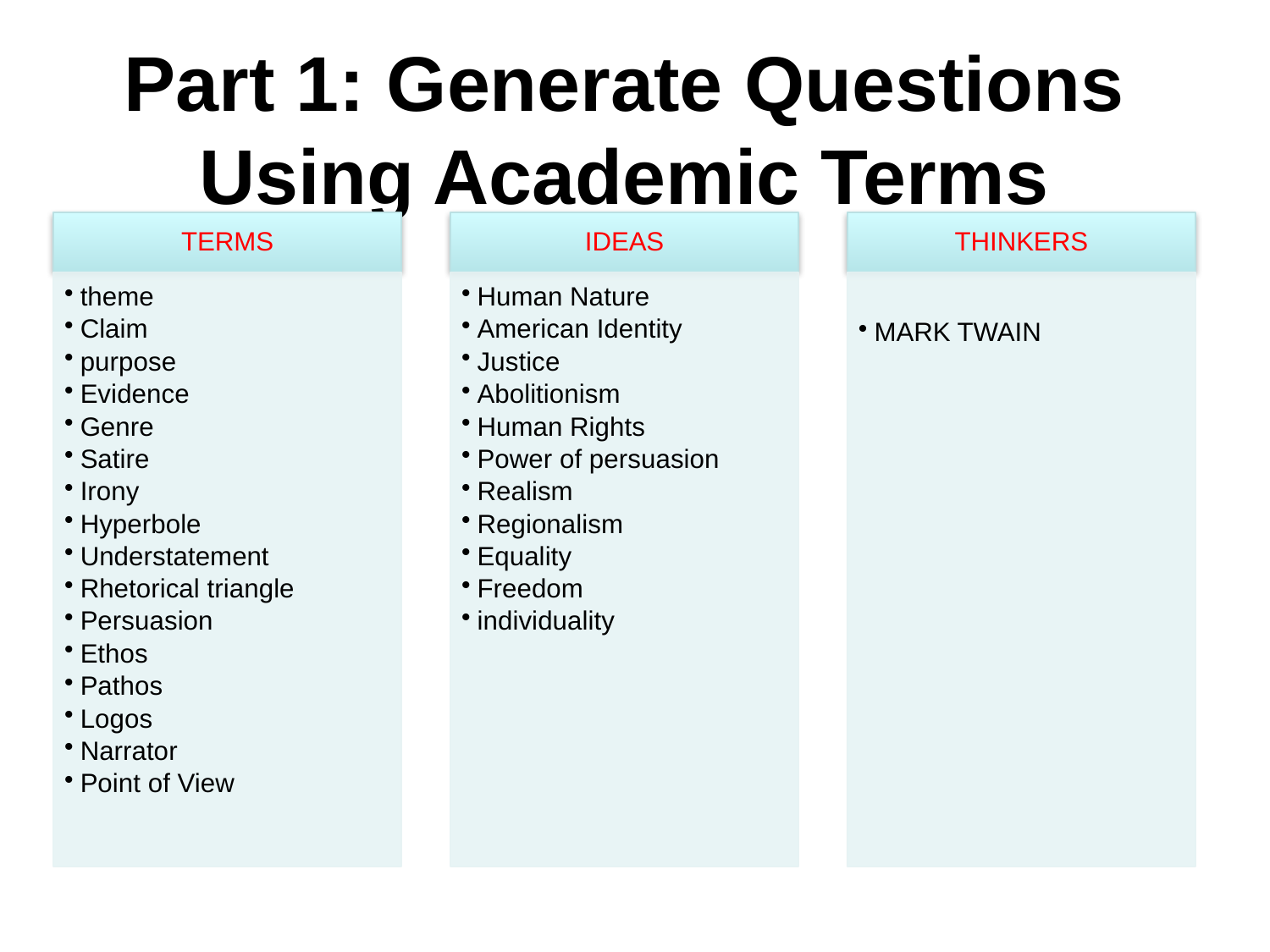

# Part 1: Generate Questions Using Academic Terms
TERMS
theme
Claim
purpose
Evidence
Genre
Satire
Irony
Hyperbole
Understatement
Rhetorical triangle
Persuasion
Ethos
Pathos
Logos
Narrator
Point of View

IDEAS
Human Nature
American Identity
Justice
Abolitionism
Human Rights
Power of persuasion
Realism
Regionalism
Equality
Freedom
individuality
THINKERS

MARK TWAIN